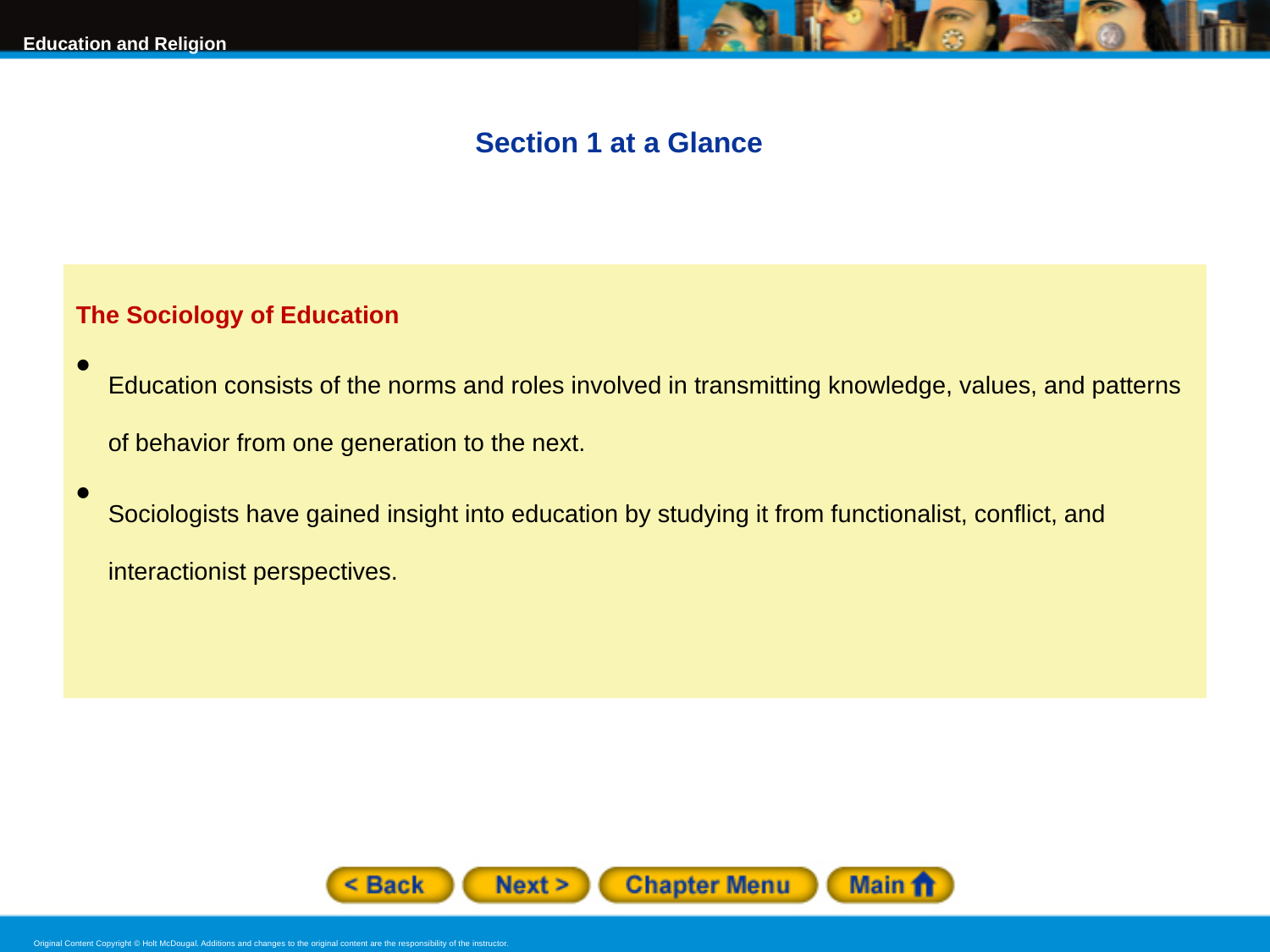

Section 1 at a Glance
The Sociology of Education
Education consists of the norms and roles involved in transmitting knowledge, values, and patterns of behavior from one generation to the next.
Sociologists have gained insight into education by studying it from functionalist, conflict, and interactionist perspectives.